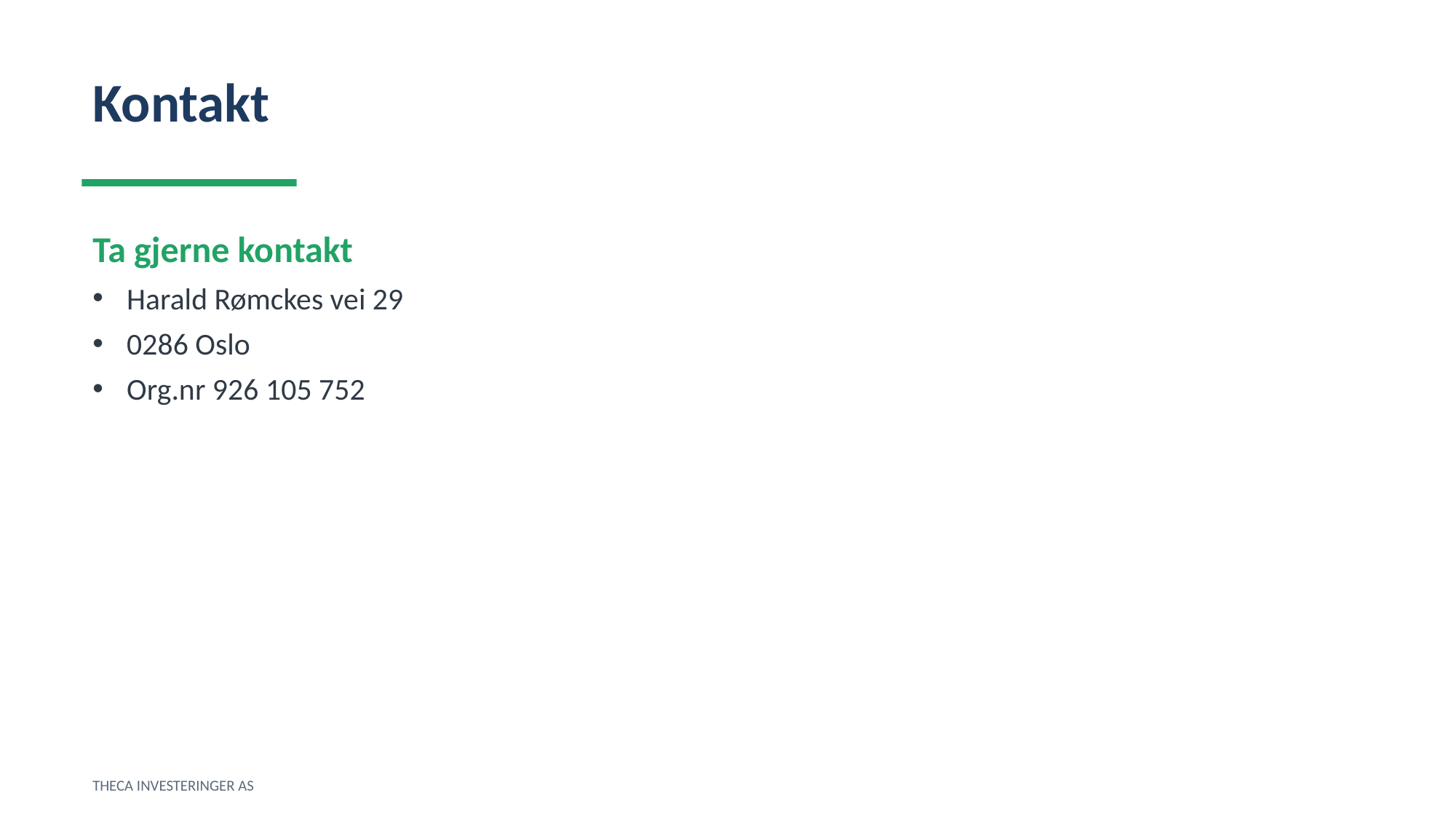

Kontakt

Ta gjerne kontakt
Harald Rømckes vei 29
0286 Oslo
Org.nr 926 105 752
THECA INVESTERINGER AS